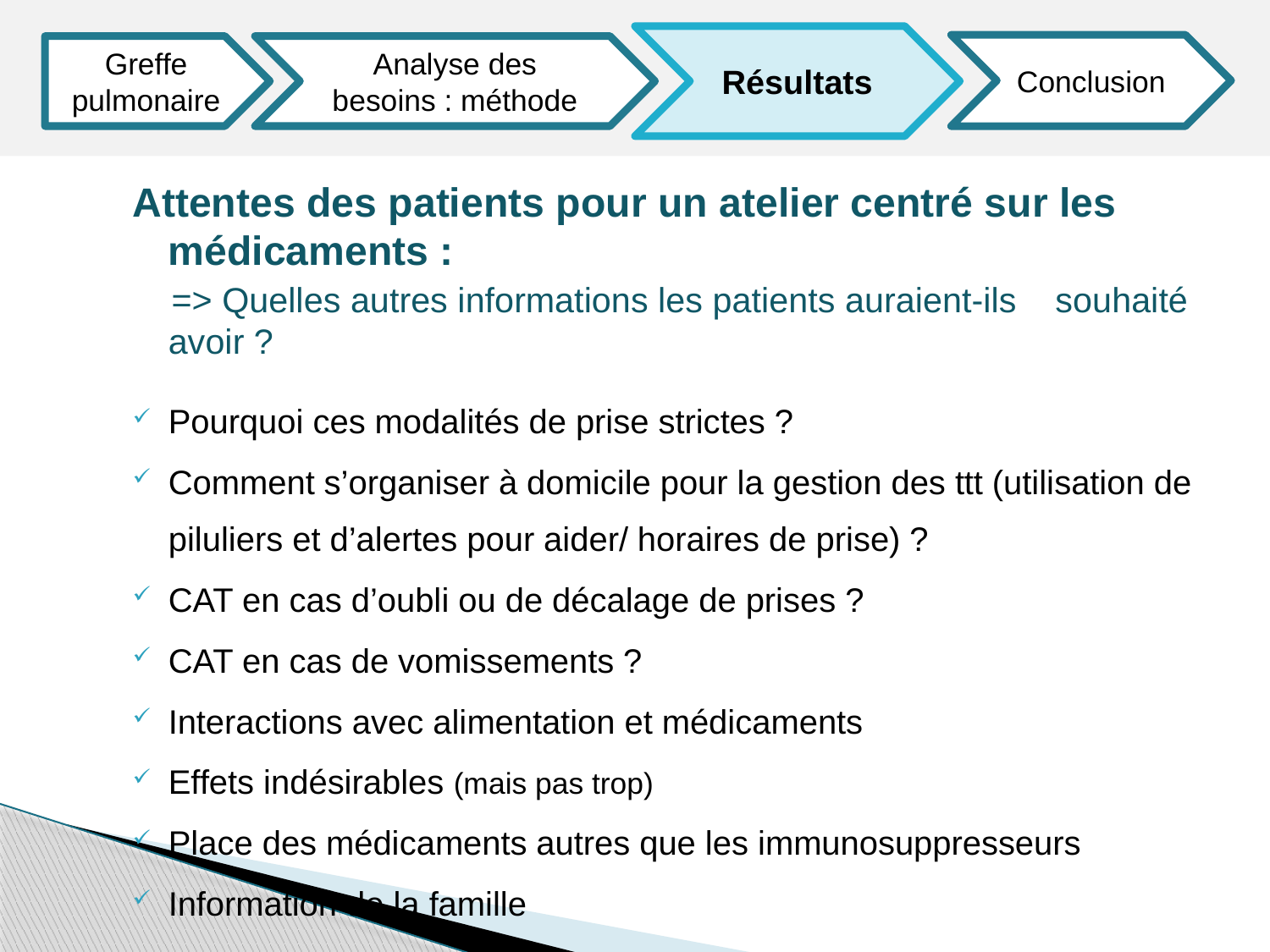

Résultats
Conclusion
Greffe pulmonaire
Analyse des besoins : méthode
Attentes des patients pour un atelier centré sur les médicaments :
    => Quelles autres informations les patients auraient-ils    souhaité avoir ?

Pourquoi ces modalités de prise strictes ?
Comment s’organiser à domicile pour la gestion des ttt (utilisation de piluliers et d’alertes pour aider/ horaires de prise) ?
CAT en cas d’oubli ou de décalage de prises ?
CAT en cas de vomissements ?
Interactions avec alimentation et médicaments
Effets indésirables (mais pas trop)
Place des médicaments autres que les immunosuppresseurs
Information de la famille